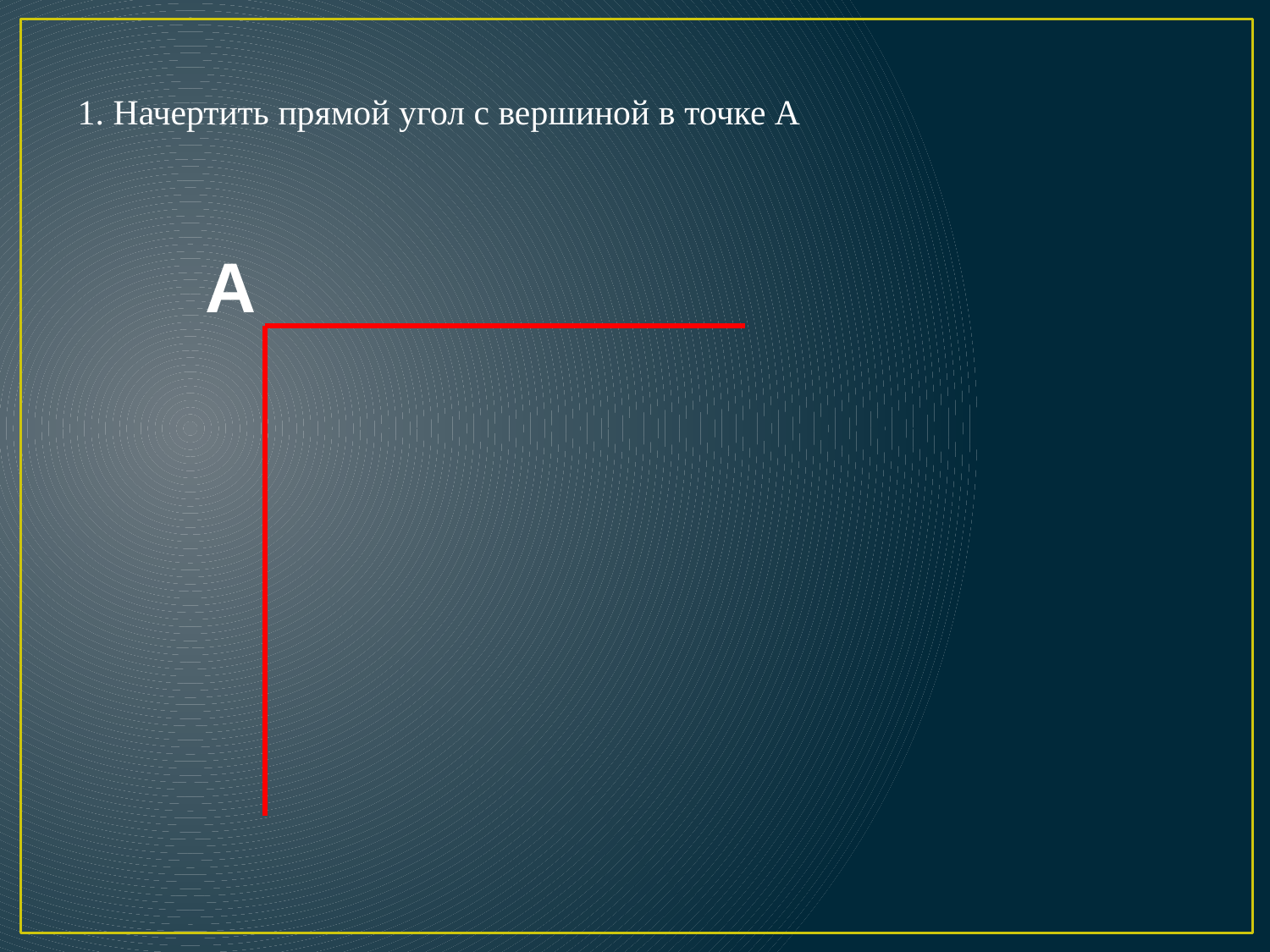

# 1. Начертить прямой угол с вершиной в точке А
А